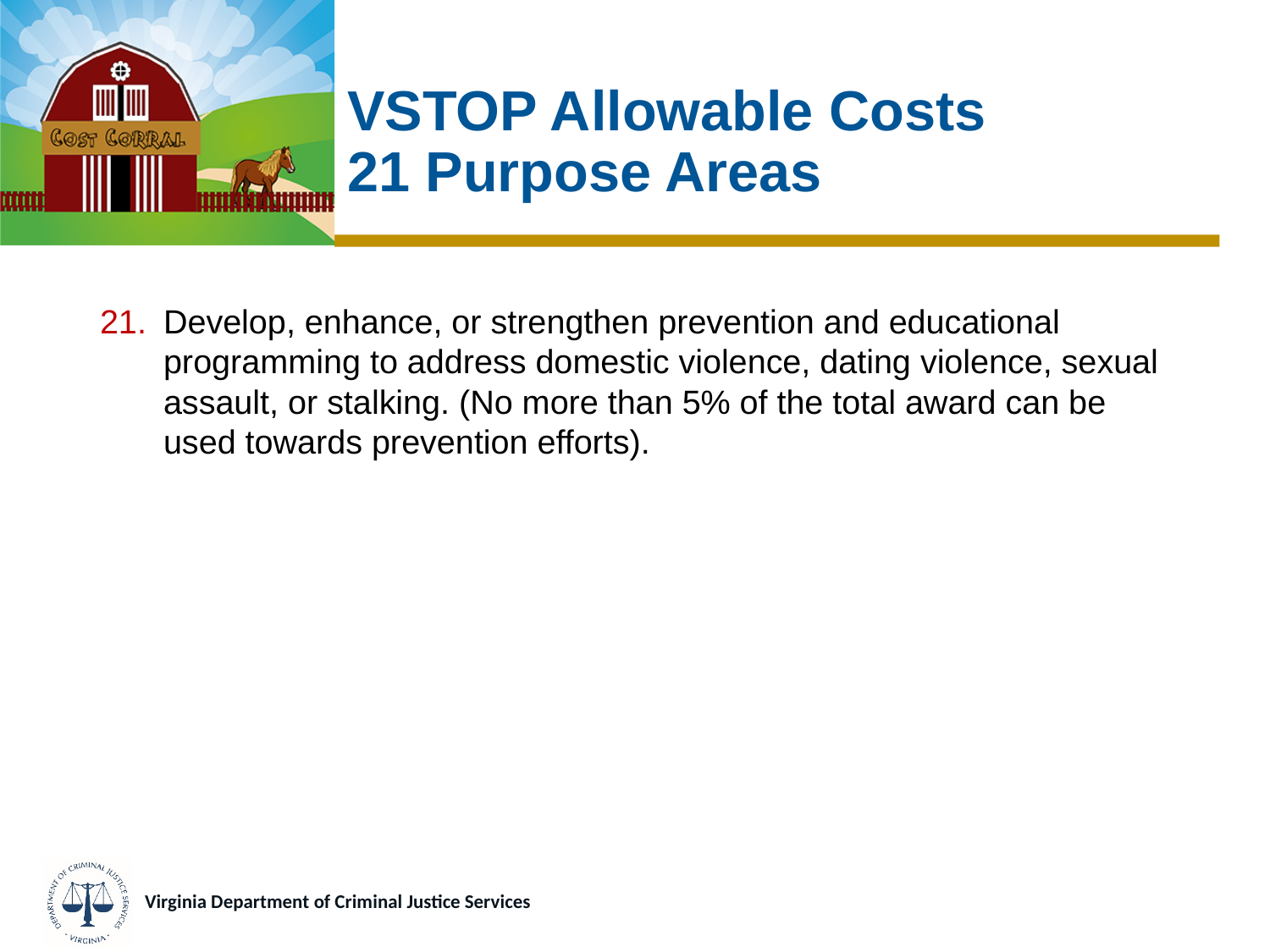

# VSTOP Allowable Costs 21 Purpose Areas
Develop, enhance, or strengthen prevention and educational programming to address domestic violence, dating violence, sexual assault, or stalking. (No more than 5% of the total award can be used towards prevention efforts).
Virginia Department of Criminal Justice Services